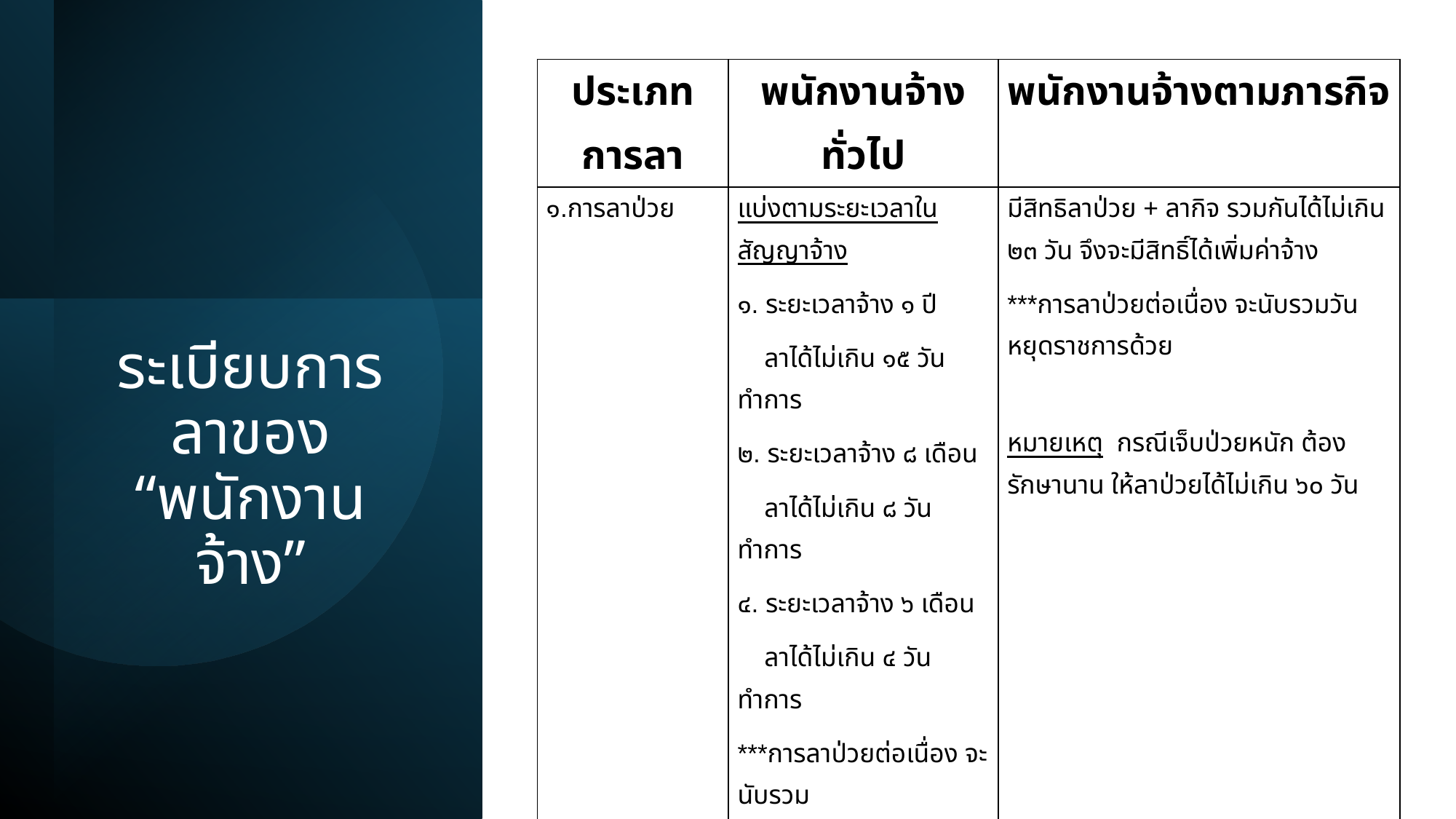

| ประเภทการลา | พนักงานจ้างทั่วไป | พนักงานจ้างตามภารกิจ |
| --- | --- | --- |
| ๑.การลาป่วย | แบ่งตามระยะเวลาในสัญญาจ้าง ๑. ระยะเวลาจ้าง ๑ ปี ลาได้ไม่เกิน ๑๕ วันทำการ ๒. ระยะเวลาจ้าง ๘ เดือน ลาได้ไม่เกิน ๘ วันทำการ ๔. ระยะเวลาจ้าง ๖ เดือน ลาได้ไม่เกิน ๔ วันทำการ \*\*\*การลาป่วยต่อเนื่อง จะนับรวม วันหยุดราชการด้วย | มีสิทธิลาป่วย + ลากิจ รวมกันได้ไม่เกิน ๒๓ วัน จึงจะมีสิทธิ์ได้เพิ่มค่าจ้าง \*\*\*การลาป่วยต่อเนื่อง จะนับรวมวันหยุดราชการด้วย   หมายเหตุ กรณีเจ็บป่วยหนัก ต้องรักษานาน ให้ลาป่วยได้ไม่เกิน ๖๐ วัน |
| ๒. ลากิจส่วนตัว | ไม่สามารถลากิจได้ | มีสิทธิลากิจ + ลาป่วย รวมกันได้ไม่เกิน ๒๓ วัน จึงจะมีสิทธิ์ได้เพิ่มค่าจ้าง \*\*\*กรณีลากิจเพื่อเลี้ยงดูบุตรหลังคลอด มีสิทธิลากิจได้ไม่เกิน ๓๐ วัน หมายเหตุ ลากิจส่วนตัวให้ยื่นใบลาก่อนล่วงหน้า อย่างน้อย ๑ วันทำการ เมื่อได้รับอนุญาตแล้วจึงจะลาได้ |

# ระเบียบการลาของ “พนักงานจ้าง”